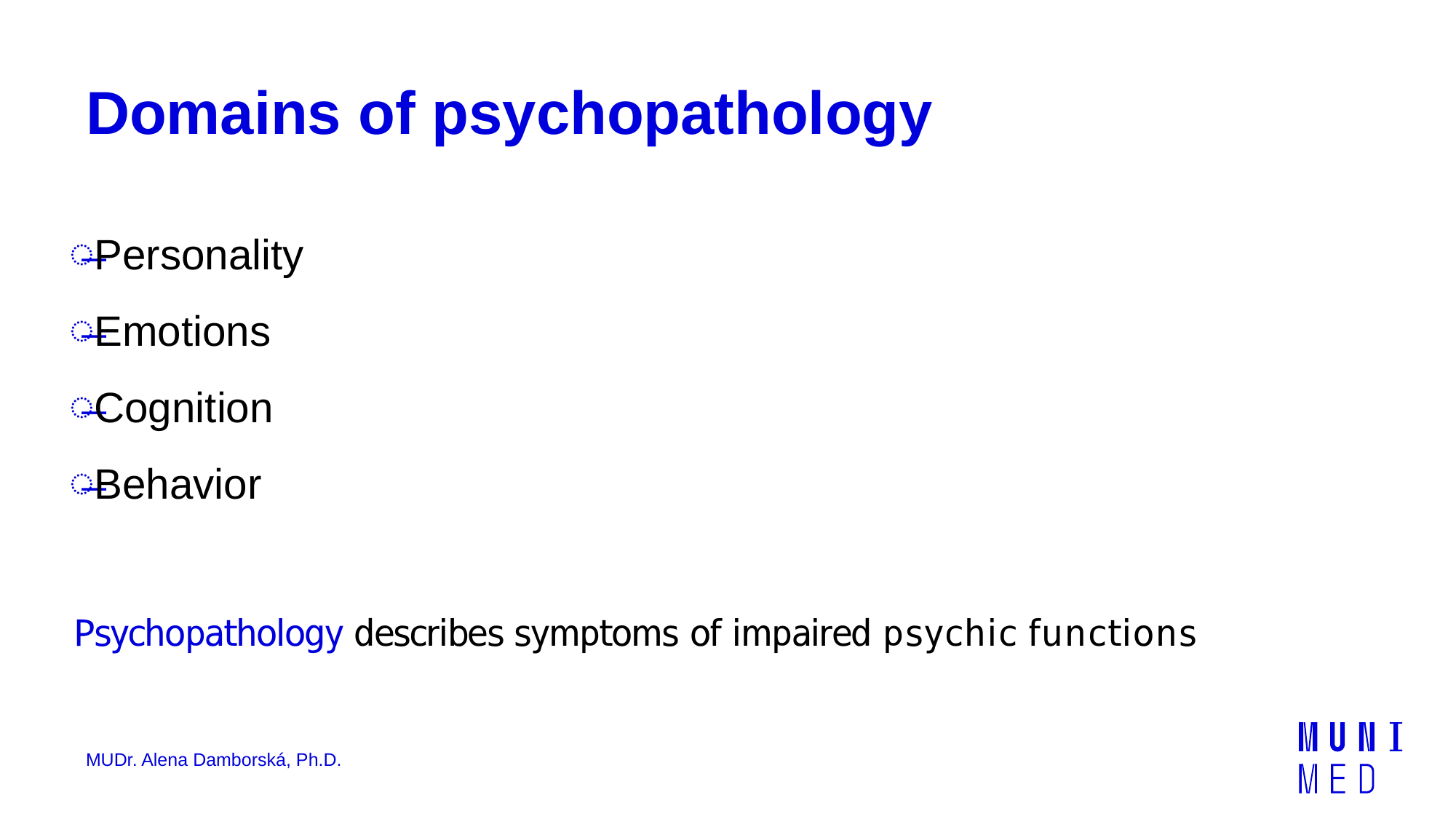

# Domains of psychopathology
Personality
Emotions
Cognition
Behavior
Psychopathology describes symptoms of impaired psychic functions

MUDr. Alena Damborská, Ph.D.